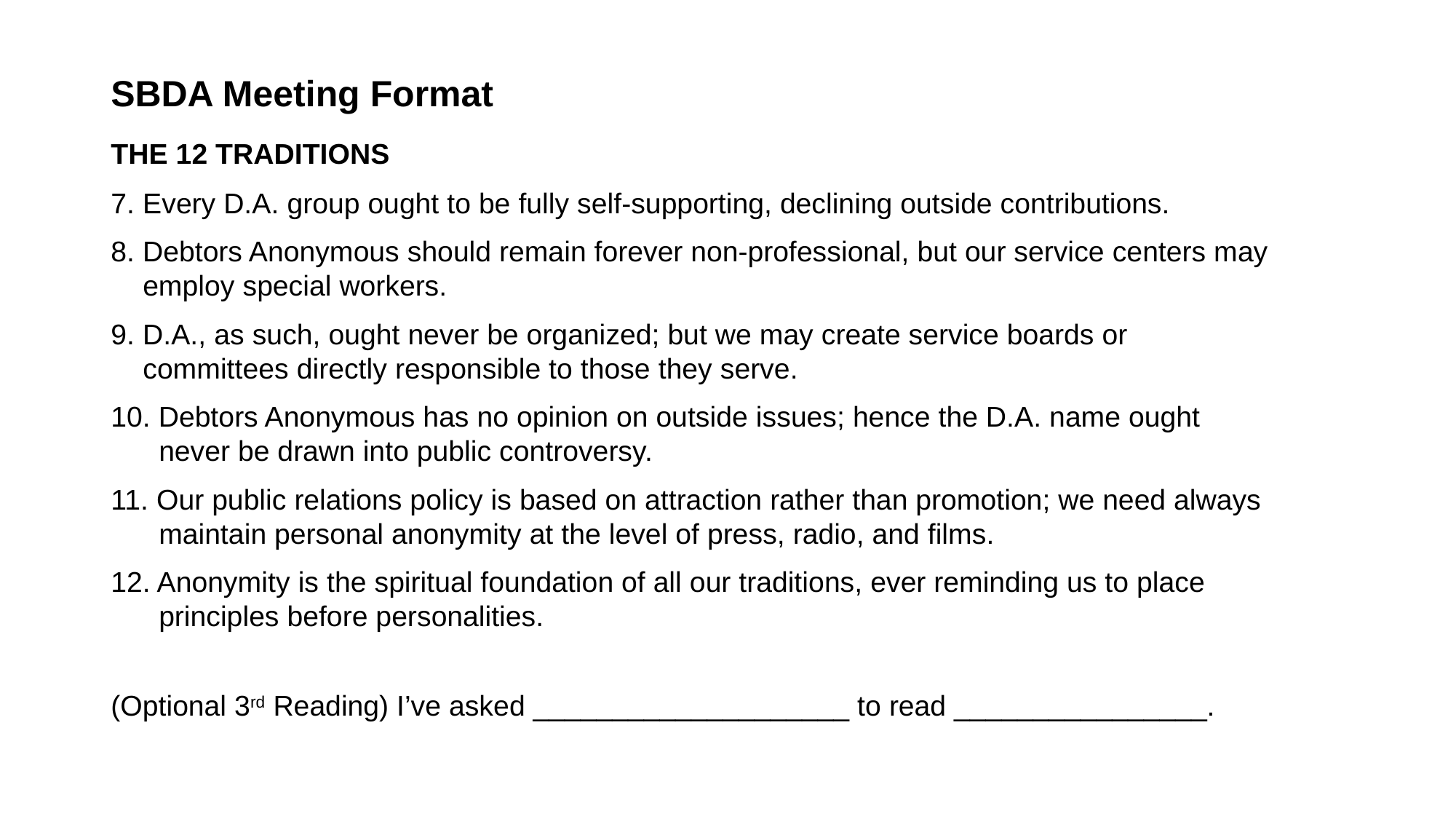

# SBDA Meeting Format
THE 12 TRADITIONS
7. Every D.A. group ought to be fully self-supporting, declining outside contributions.
8. Debtors Anonymous should remain forever non-professional, but our service centers may
    employ special workers.
9. D.A., as such, ought never be organized; but we may create service boards or
    committees directly responsible to those they serve.
10. Debtors Anonymous has no opinion on outside issues; hence the D.A. name ought
      never be drawn into public controversy.
11. Our public relations policy is based on attraction rather than promotion; we need always
      maintain personal anonymity at the level of press, radio, and films.
12. Anonymity is the spiritual foundation of all our traditions, ever reminding us to place
      principles before personalities.
(Optional 3rd Reading) I’ve asked ____________________ to read ________________.